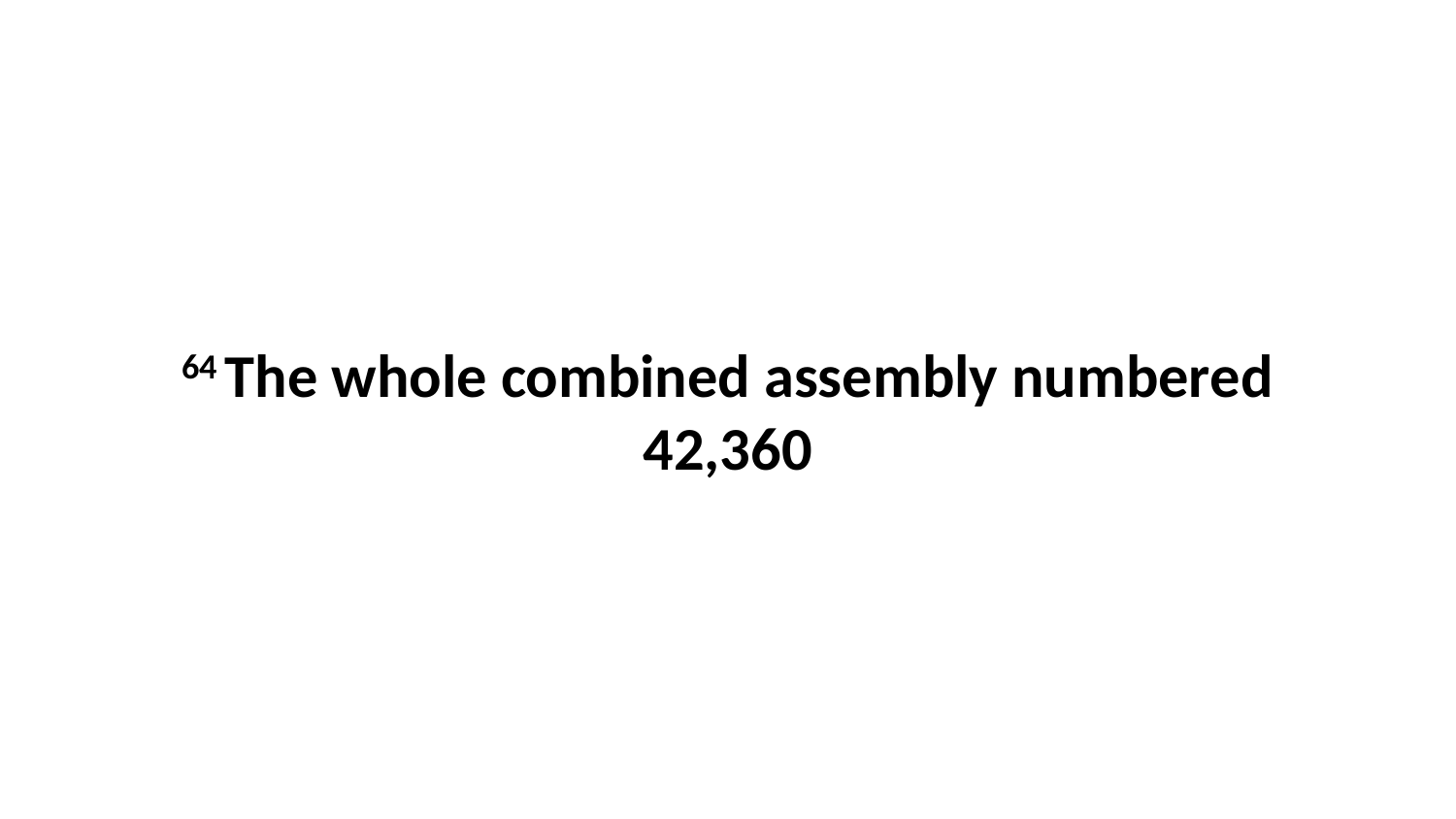

64 The whole combined assembly numbered 42,360